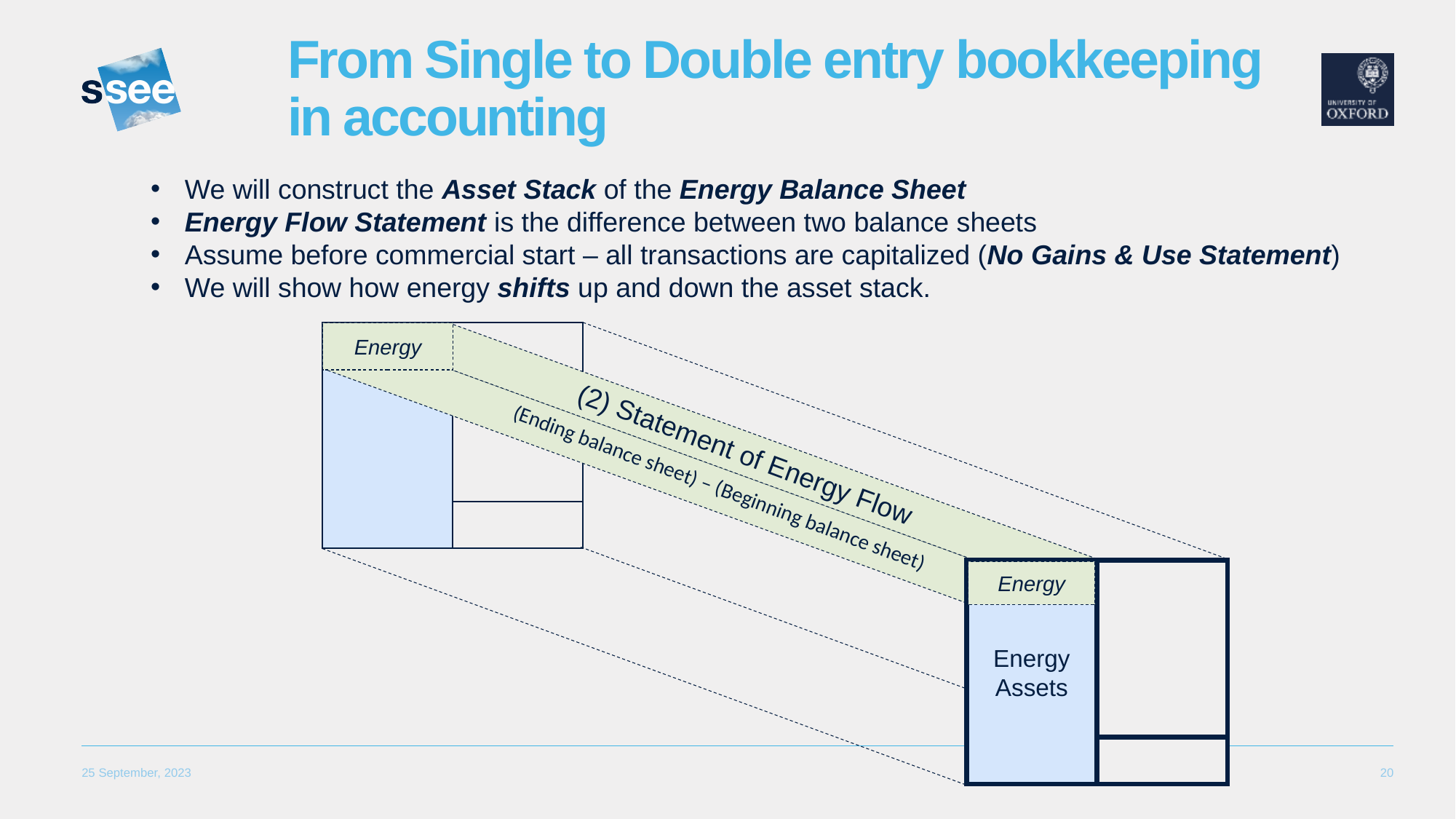

# From Single to Double entry bookkeeping in accounting
We will construct the Asset Stack of the Energy Balance Sheet
Energy Flow Statement is the difference between two balance sheets
Assume before commercial start – all transactions are capitalized (No Gains & Use Statement)
We will show how energy shifts up and down the asset stack.

Energy

(2) Statement of Energy Flow

Energy Assets

Energy
(Ending balance sheet) – (Beginning balance sheet)
20
25 September, 2023